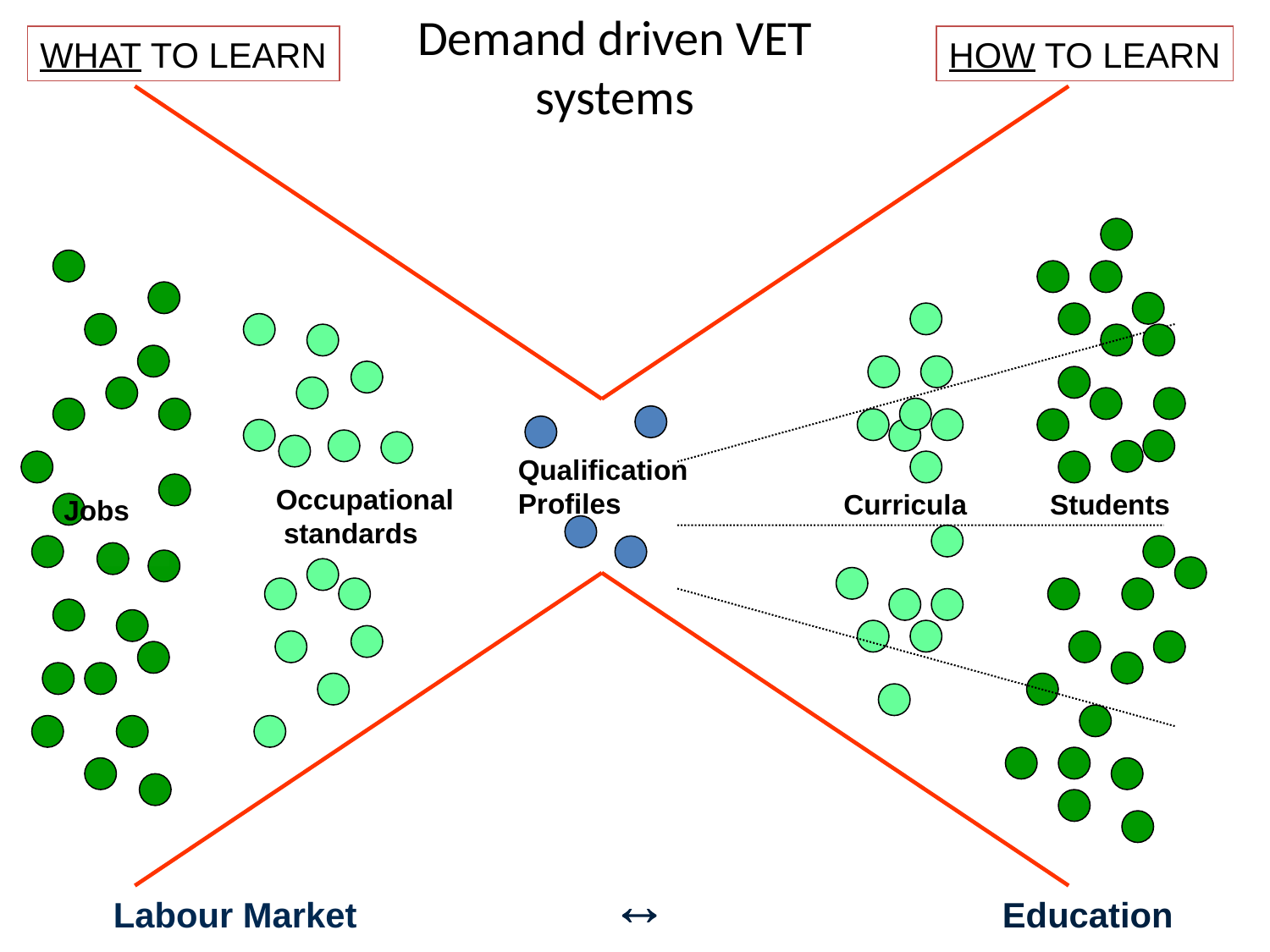

Demand driven VET systems
WHAT TO LEARN
HOW TO LEARN

Qualification
Profiles

Occupational
 standards
Curricula
Students
Jobs

Labour Market 	   		↔			Education